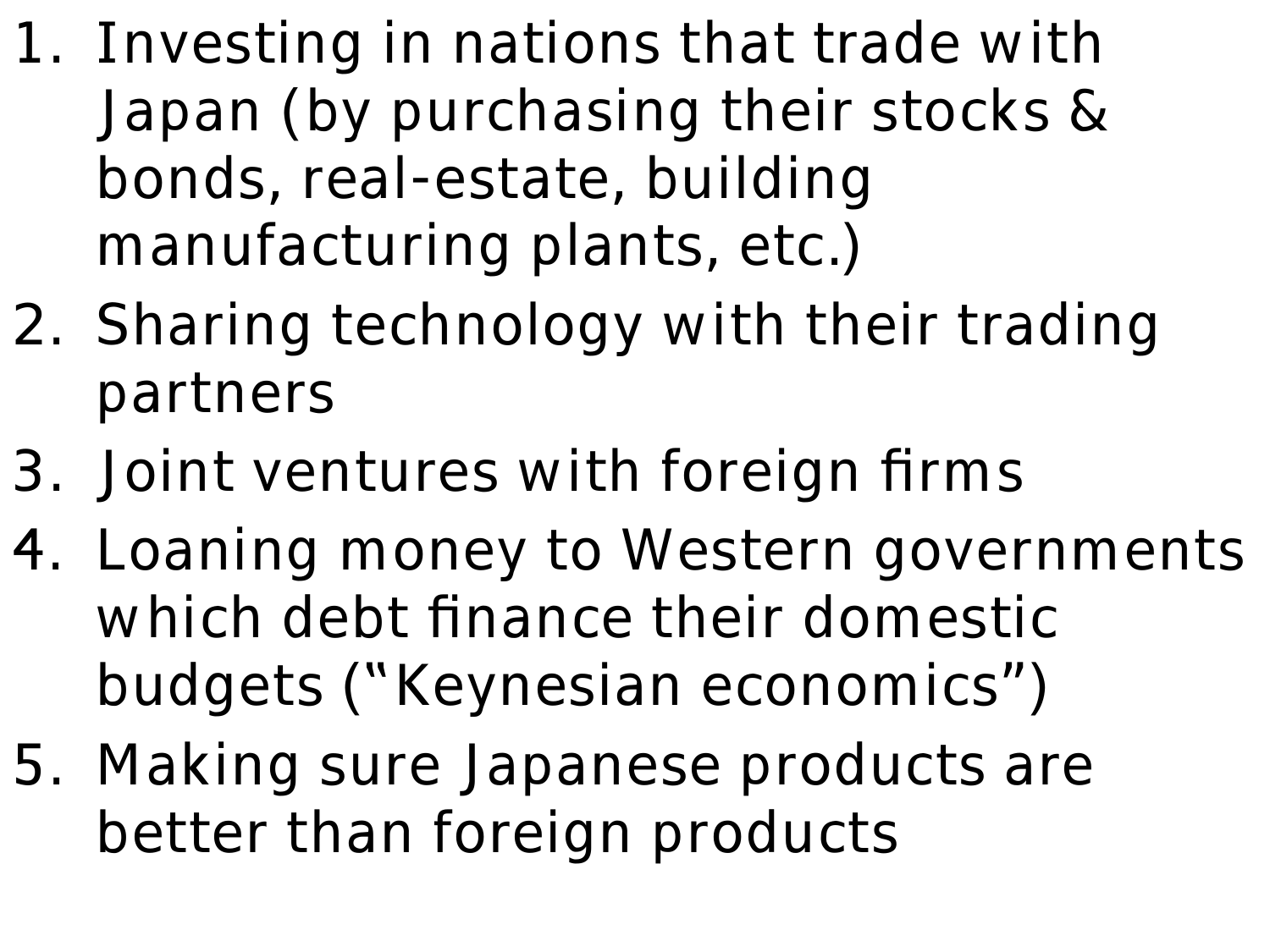

Investing in nations that trade with Japan (by purchasing their stocks & bonds, real-estate, building manufacturing plants, etc.)
Sharing technology with their trading partners
Joint ventures with foreign firms
Loaning money to Western governments which debt finance their domestic budgets (“Keynesian economics”)
Making sure Japanese products are better than foreign products